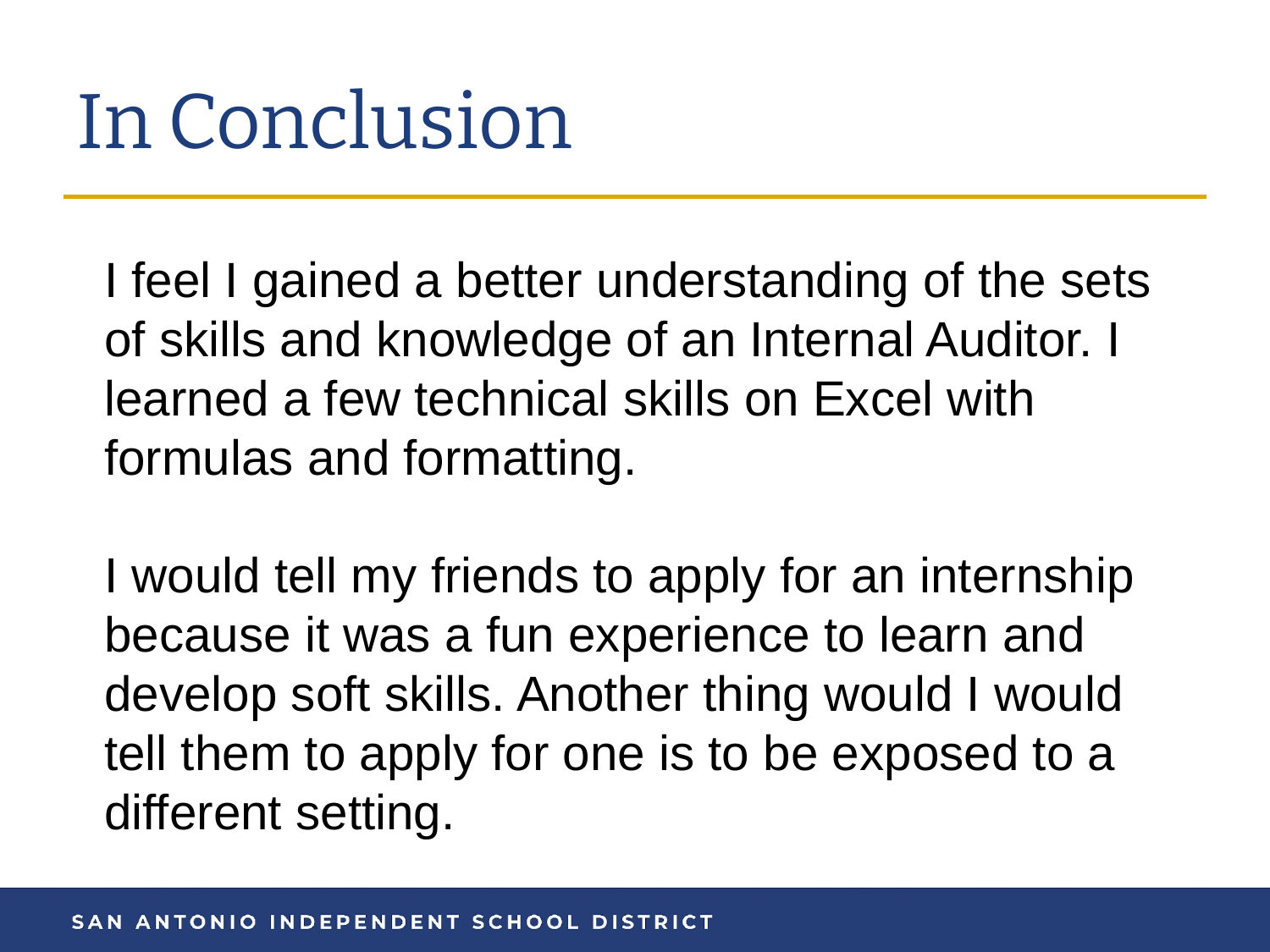

# In Conclusion
I feel I gained a better understanding of the sets of skills and knowledge of an Internal Auditor. I learned a few technical skills on Excel with formulas and formatting.

I would tell my friends to apply for an internship because it was a fun experience to learn and develop soft skills. Another thing would I would tell them to apply for one is to be exposed to a different setting.